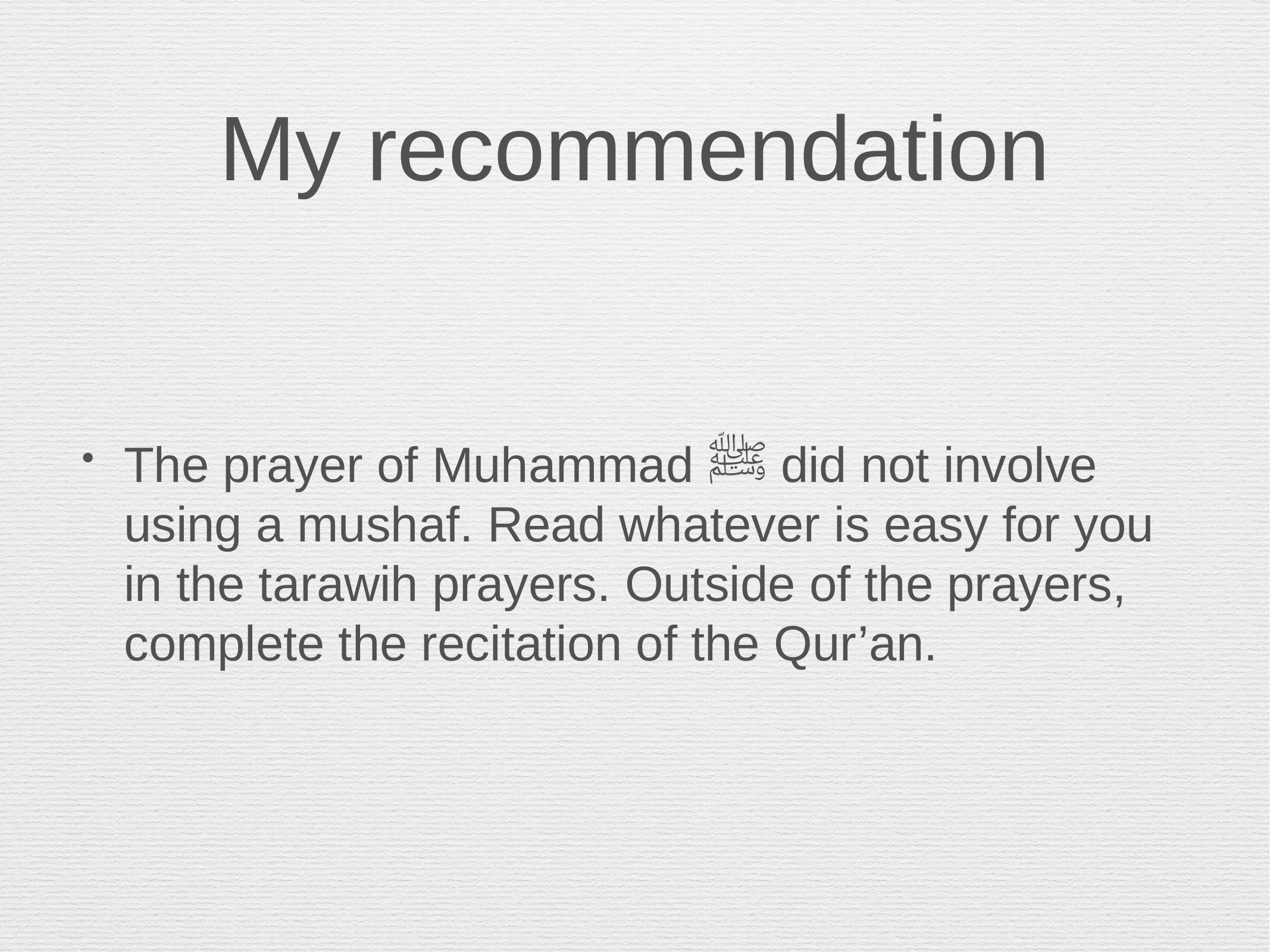

# My recommendation
The prayer of Muhammad ﷺ did not involve using a mushaf. Read whatever is easy for you in the tarawih prayers. Outside of the prayers, complete the recitation of the Qur’an.